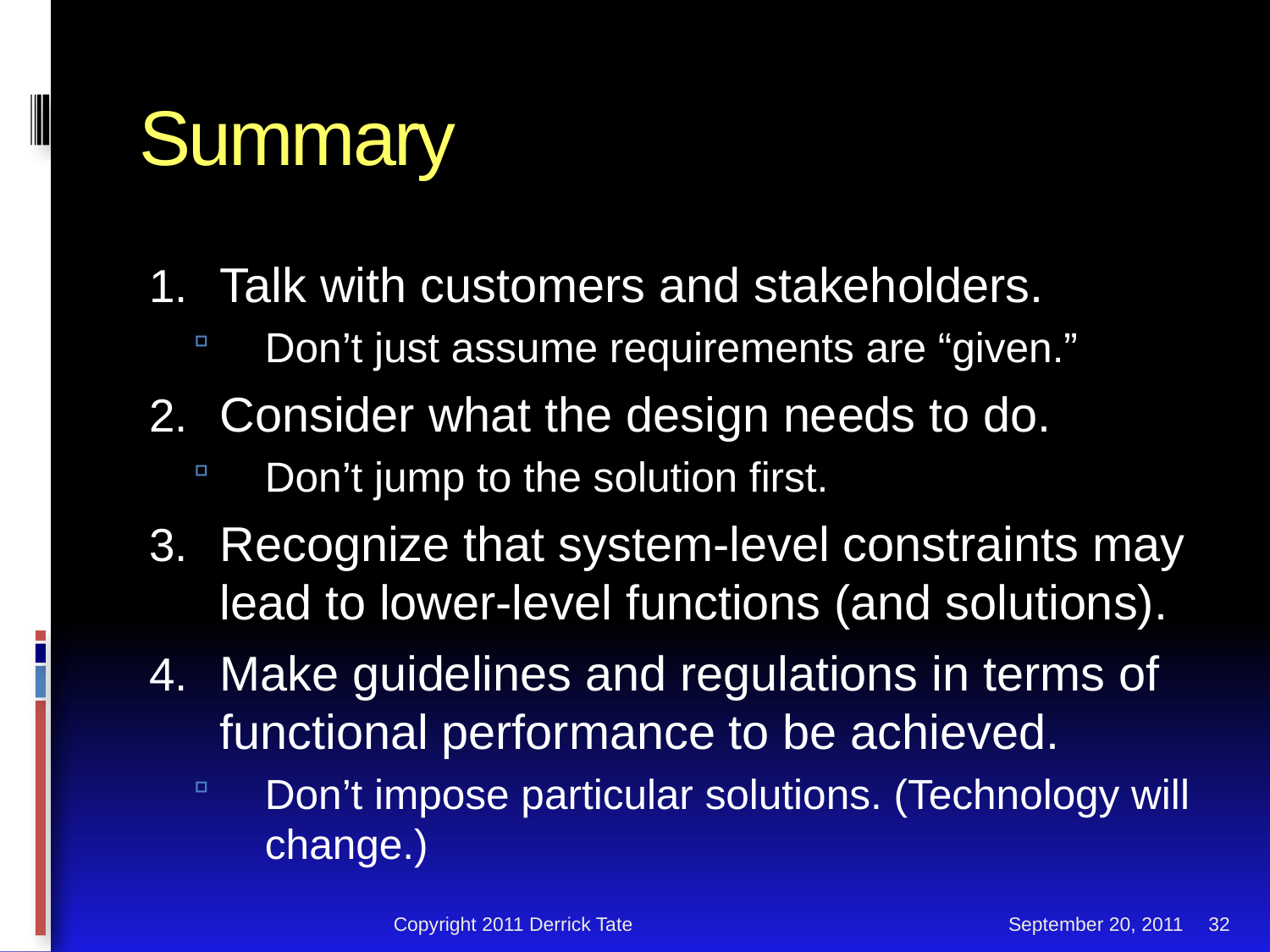

# Summary
Talk with customers and stakeholders.
Don’t just assume requirements are “given.”
Consider what the design needs to do.
Don’t jump to the solution first.
Recognize that system-level constraints may lead to lower-level functions (and solutions).
Make guidelines and regulations in terms of functional performance to be achieved.
Don’t impose particular solutions. (Technology will change.)
Copyright 2011 Derrick Tate
September 20, 2011
32